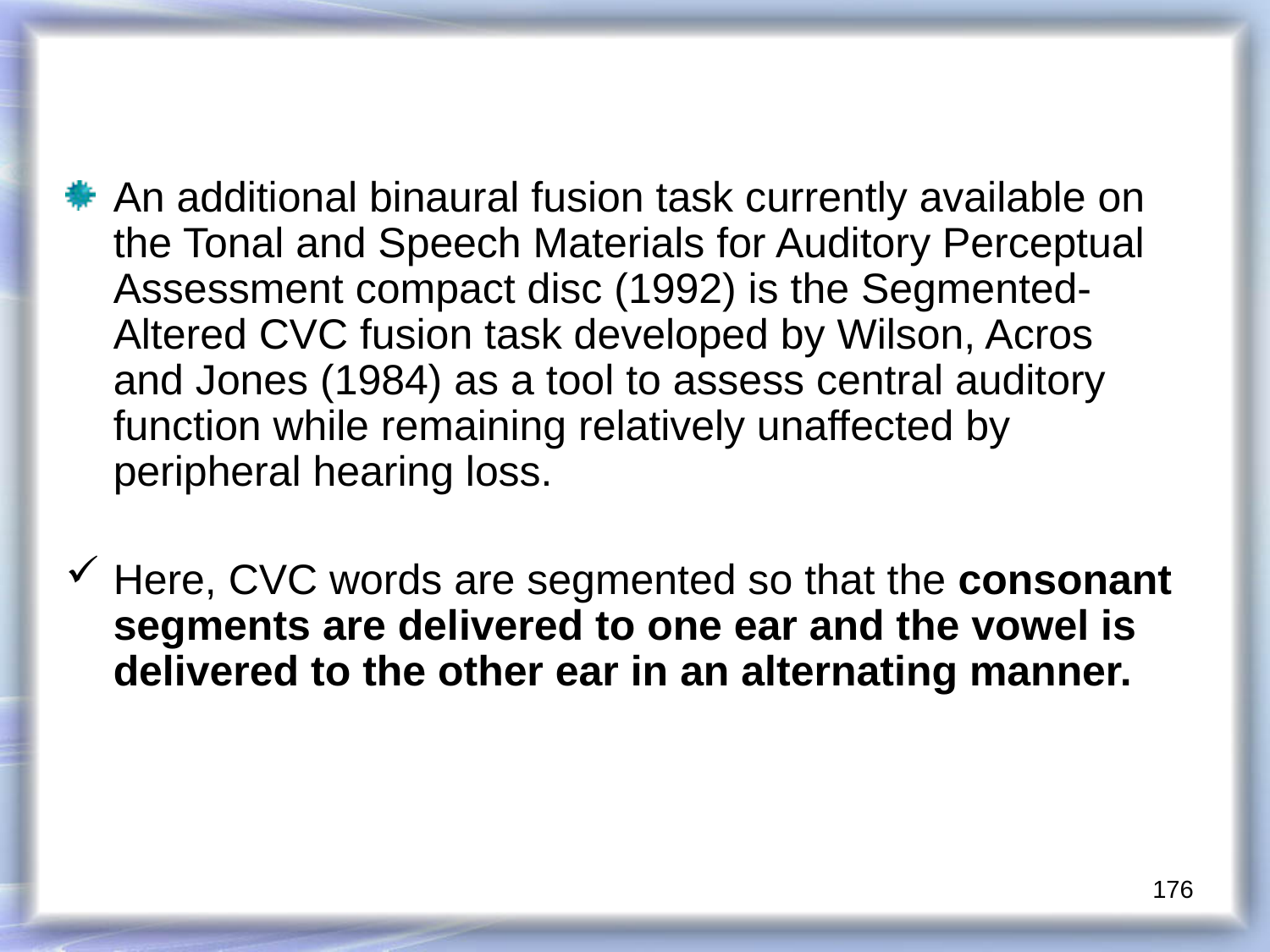

An additional binaural fusion task currently available on the Tonal and Speech Materials for Auditory Perceptual Assessment compact disc (1992) is the Segmented-Altered CVC fusion task developed by Wilson, Acros and Jones (1984) as a tool to assess central auditory function while remaining relatively unaffected by peripheral hearing loss.

Here, CVC words are segmented so that the consonant segments are delivered to one ear and the vowel is delivered to the other ear in an alternating manner.

176